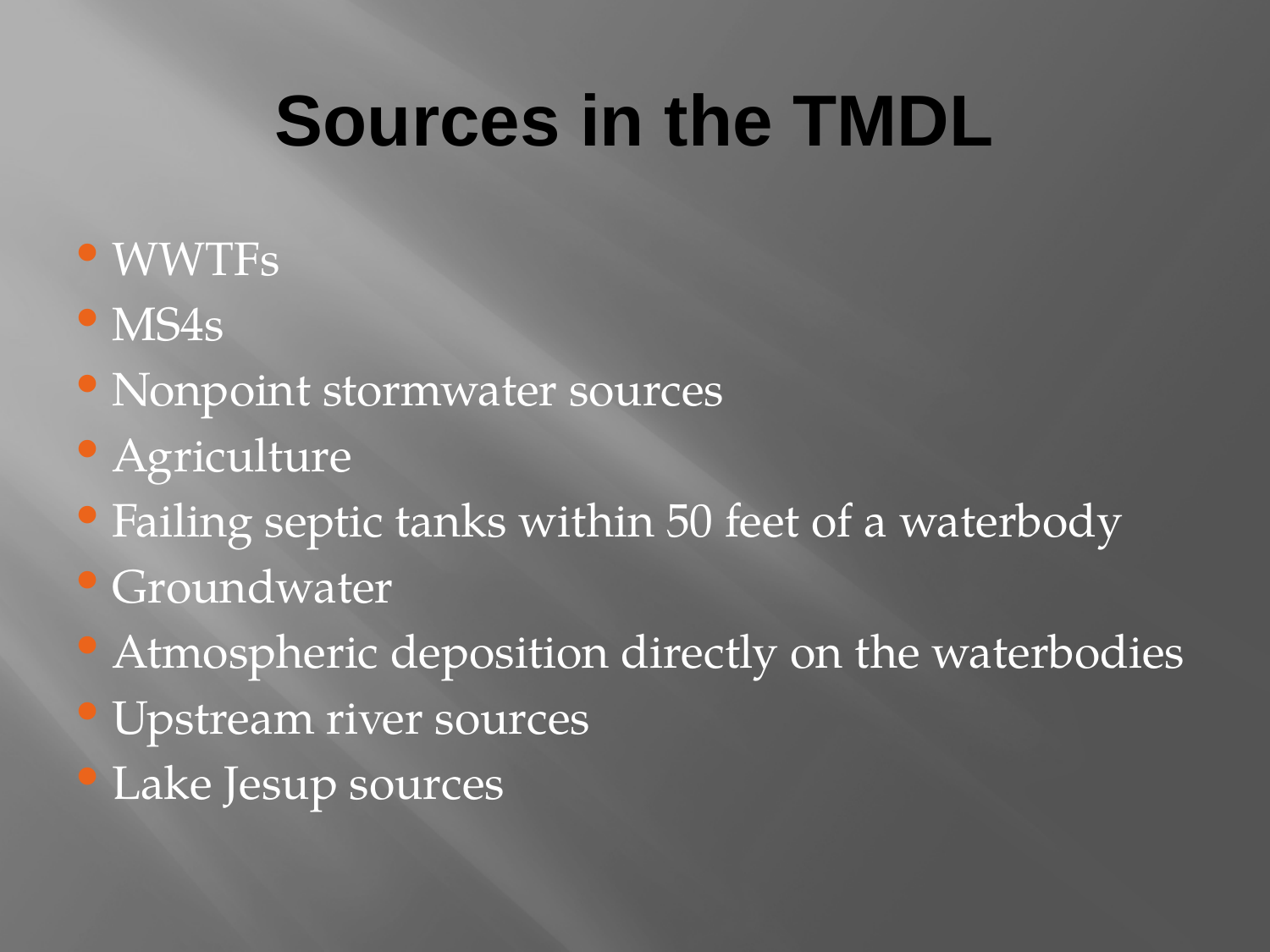

# Sources in the TMDL
WWTFs
MS4s
Nonpoint stormwater sources
Agriculture
Failing septic tanks within 50 feet of a waterbody
Groundwater
Atmospheric deposition directly on the waterbodies
Upstream river sources
Lake Jesup sources